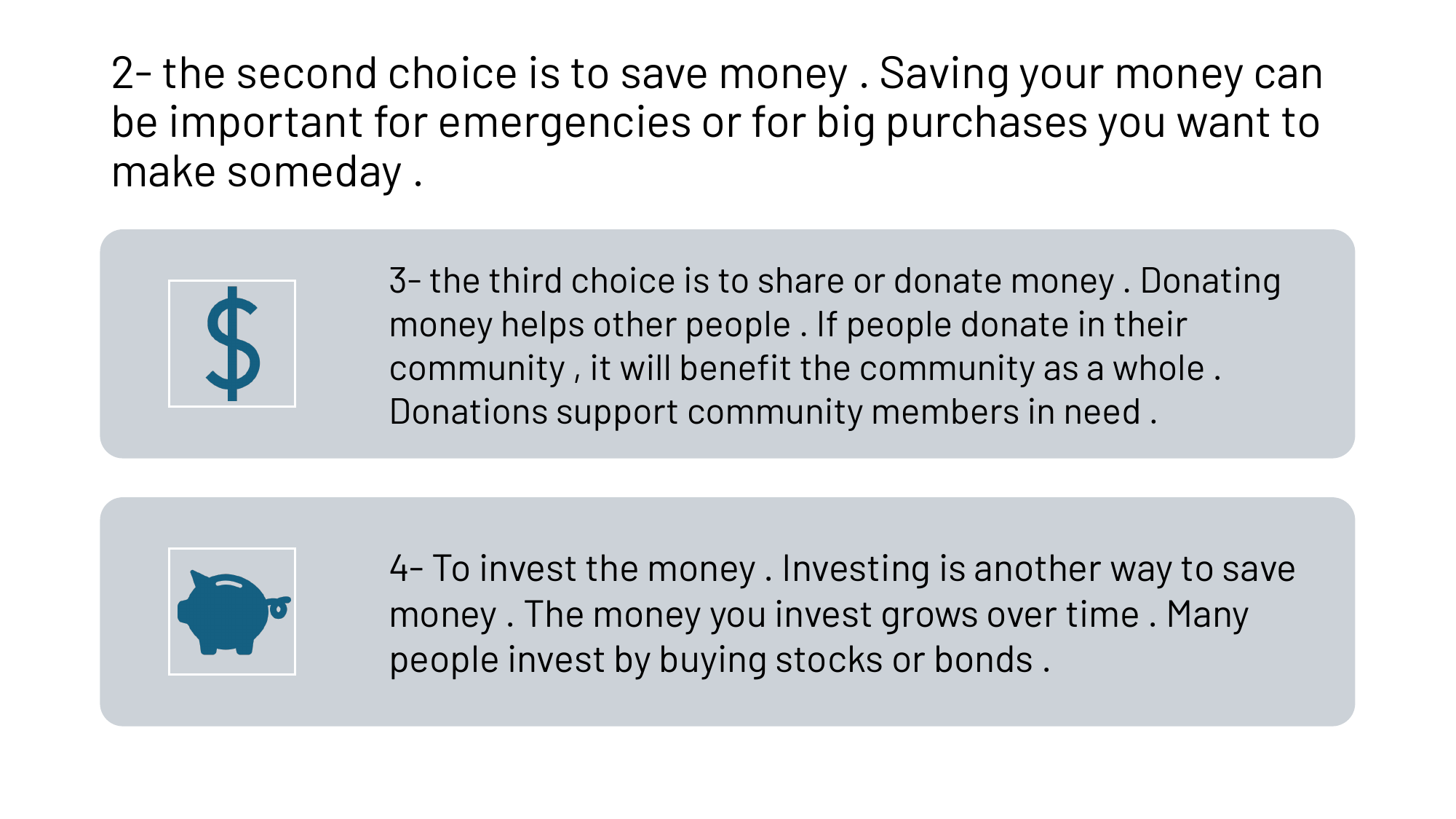

# 2- the second choice is to save money . Saving your money can be important for emergencies or for big purchases you want to make someday .
3- the third choice is to share or donate money . Donating money helps other people . If people donate in their community , it will benefit the community as a whole . Donations support community members in need .
4- To invest the money . Investing is another way to save money . The money you invest grows over time . Many people invest by buying stocks or bonds .